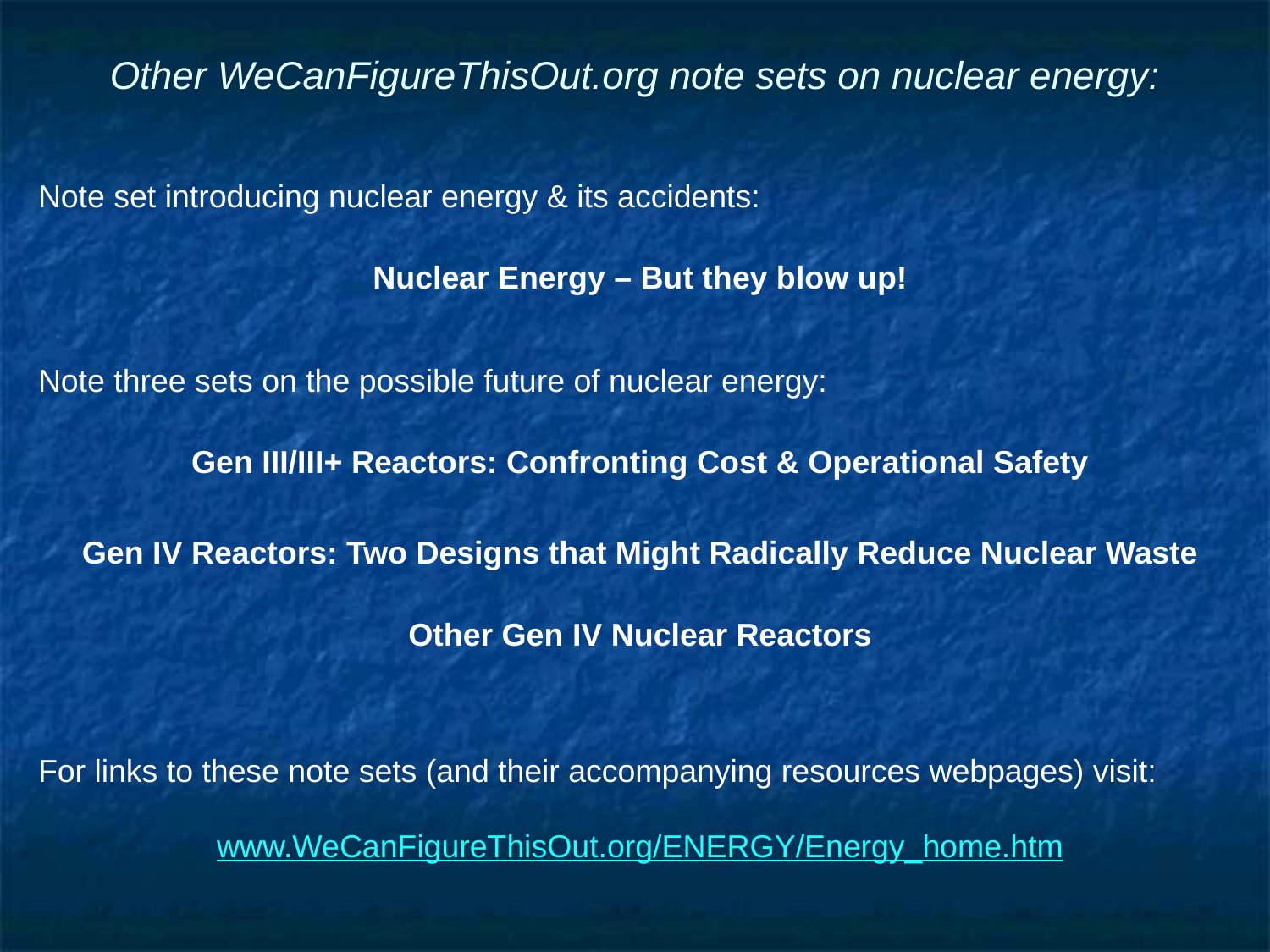

# Other WeCanFigureThisOut.org note sets on nuclear energy:
Note set introducing nuclear energy & its accidents:

Nuclear Energy – But they blow up!

Note three sets on the possible future of nuclear energy:

Gen III/III+ Reactors: Confronting Cost & Operational Safety

Gen IV Reactors: Two Designs that Might Radically Reduce Nuclear Waste

Other Gen IV Nuclear Reactors

For links to these note sets (and their accompanying resources webpages) visit:

www.WeCanFigureThisOut.org/ENERGY/Energy_home.htm